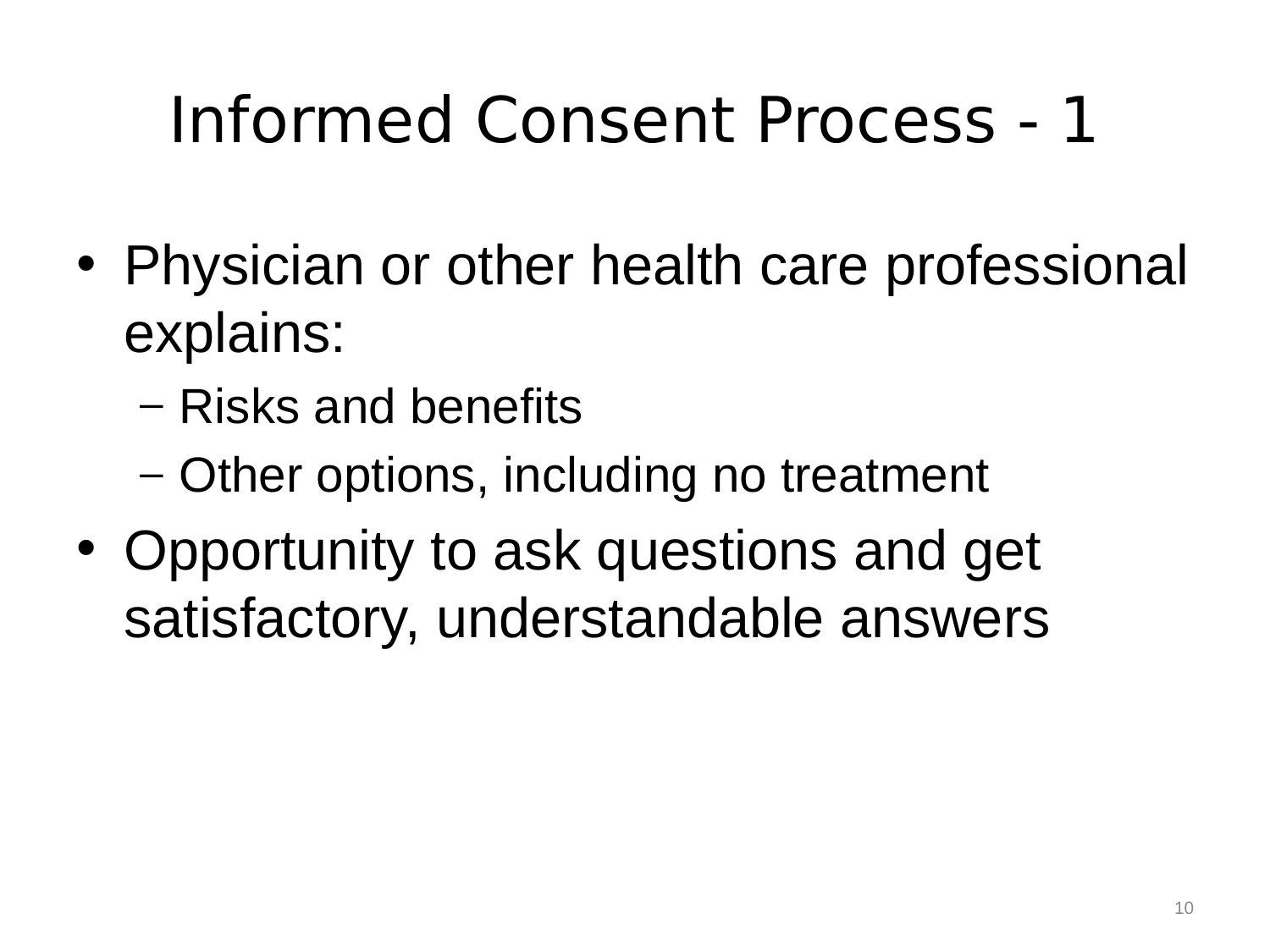

# Informed Consent Process - 1
Physician or other health care professional explains:
Risks and benefits
Other options, including no treatment
Opportunity to ask questions and get satisfactory, understandable answers
10